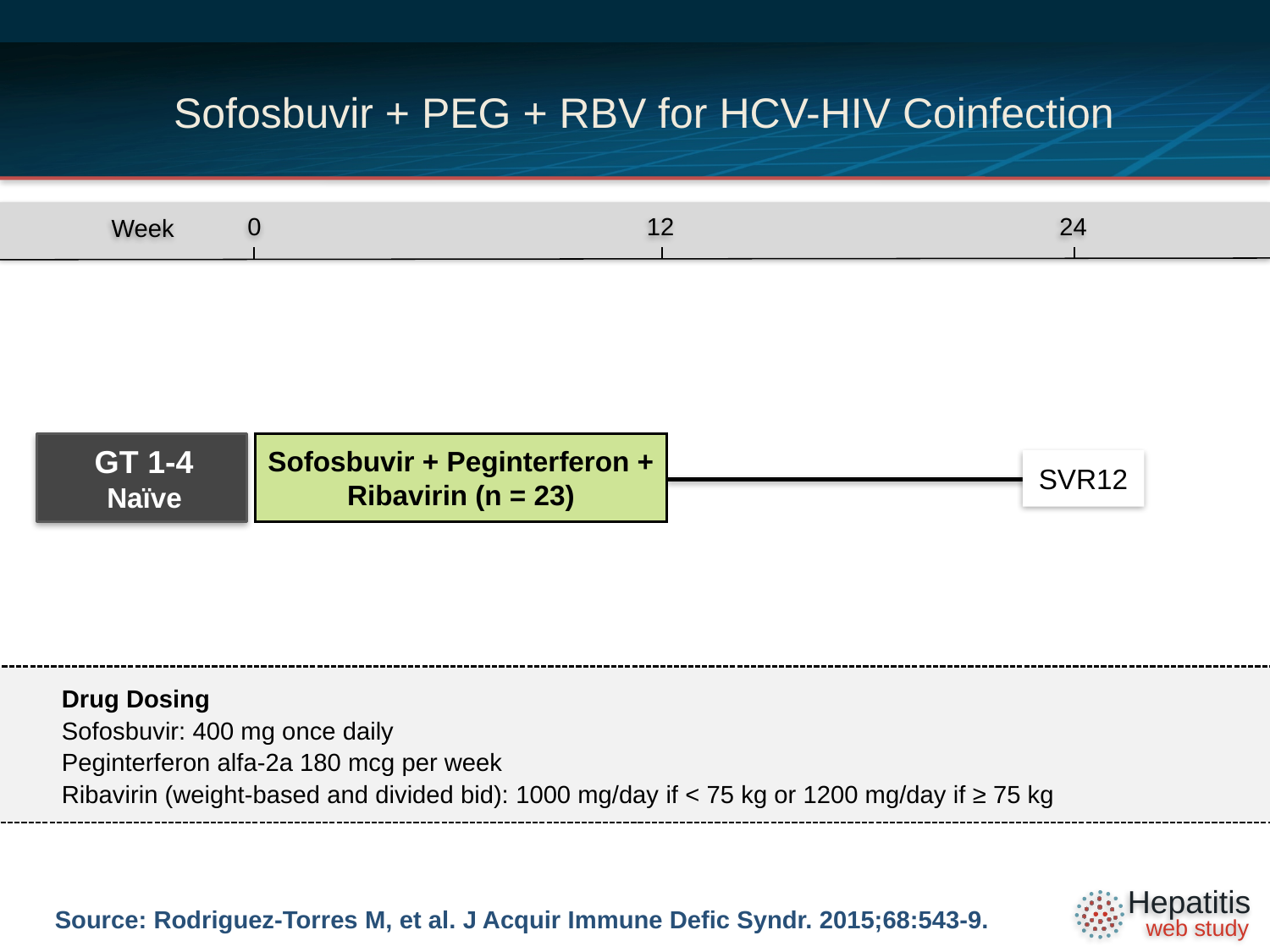

Sofosbuvir + PEG + RBV for HCV-HIV Coinfection
0
12
24

Week
GT 1-4
Naïve
Sofosbuvir + Peginterferon + Ribavirin (n = 23)
SVR12
Drug Dosing
Sofosbuvir: 400 mg once daily
Peginterferon alfa-2a 180 mcg per week
Ribavirin (weight-based and divided bid): 1000 mg/day if < 75 kg or 1200 mg/day if ≥ 75 kg
Source: Rodriguez-Torres M, et al. J Acquir Immune Defic Syndr. 2015;68:543-9.